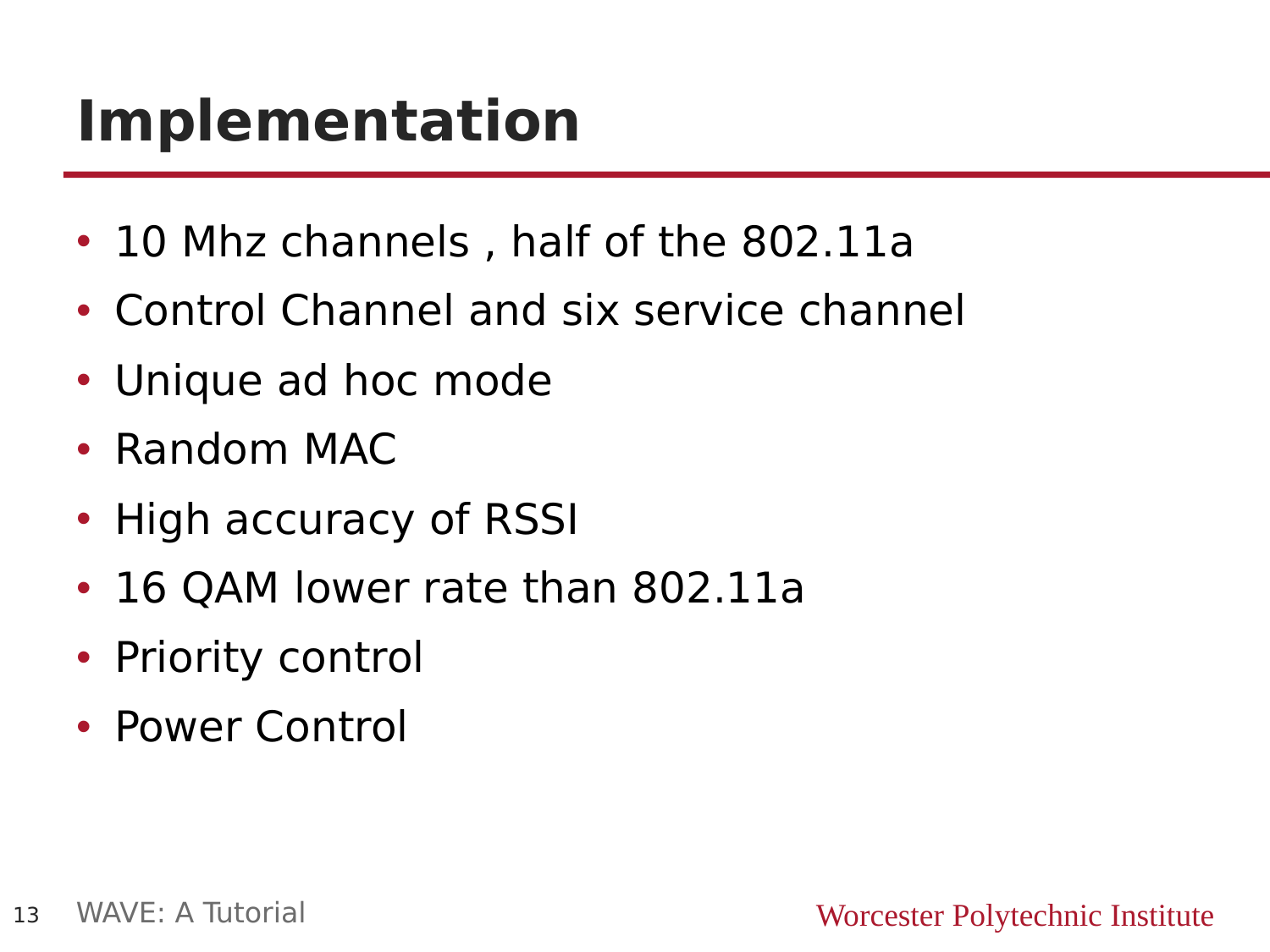

# Implementation
10 Mhz channels , half of the 802.11a
Control Channel and six service channel
Unique ad hoc mode
Random MAC
High accuracy of RSSI
16 QAM lower rate than 802.11a
Priority control
Power Control
13
WAVE: A Tutorial